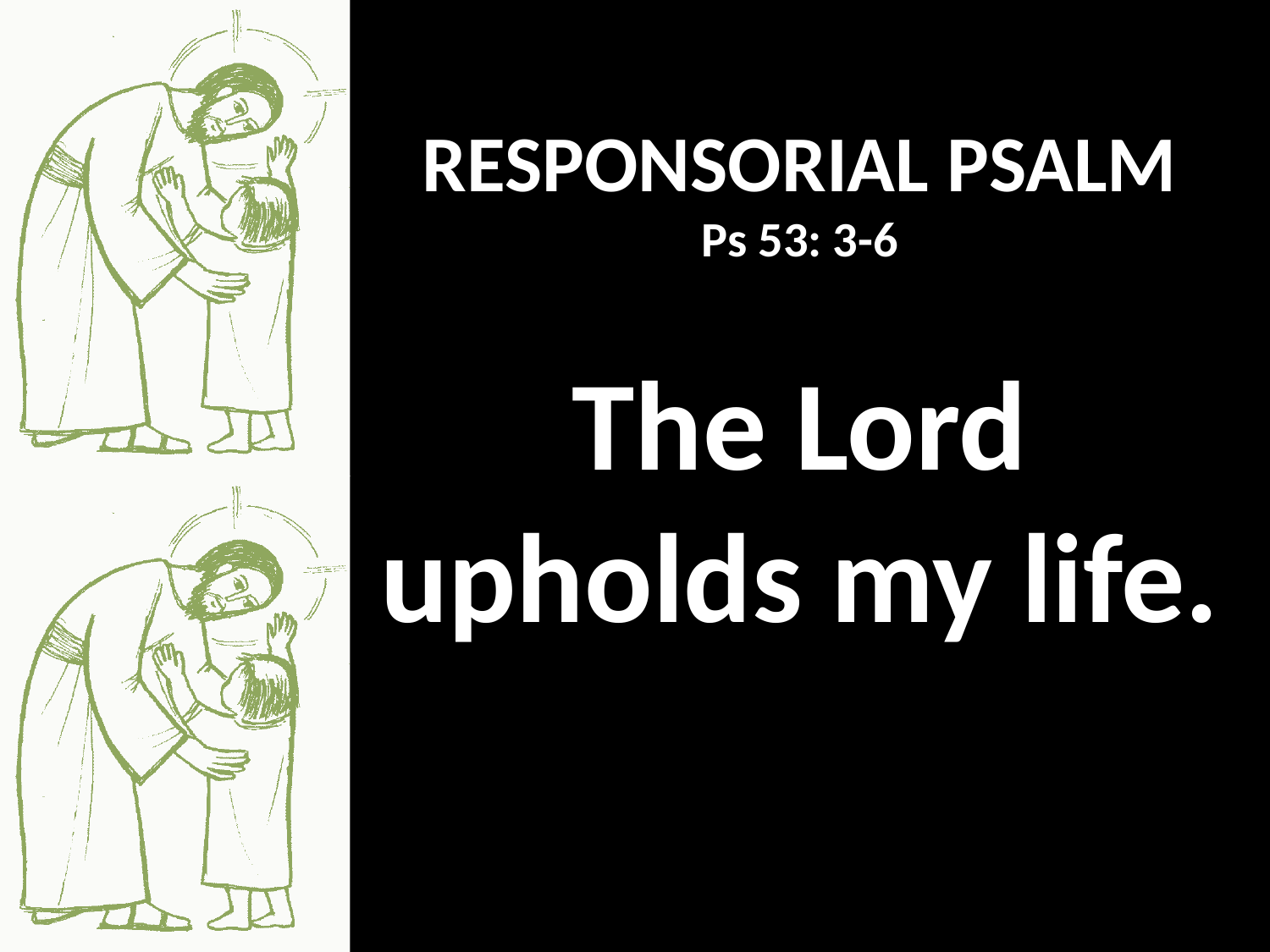

RESPONSORIAL PSALM
Ps 53: 3-6

The Lord upholds my life.